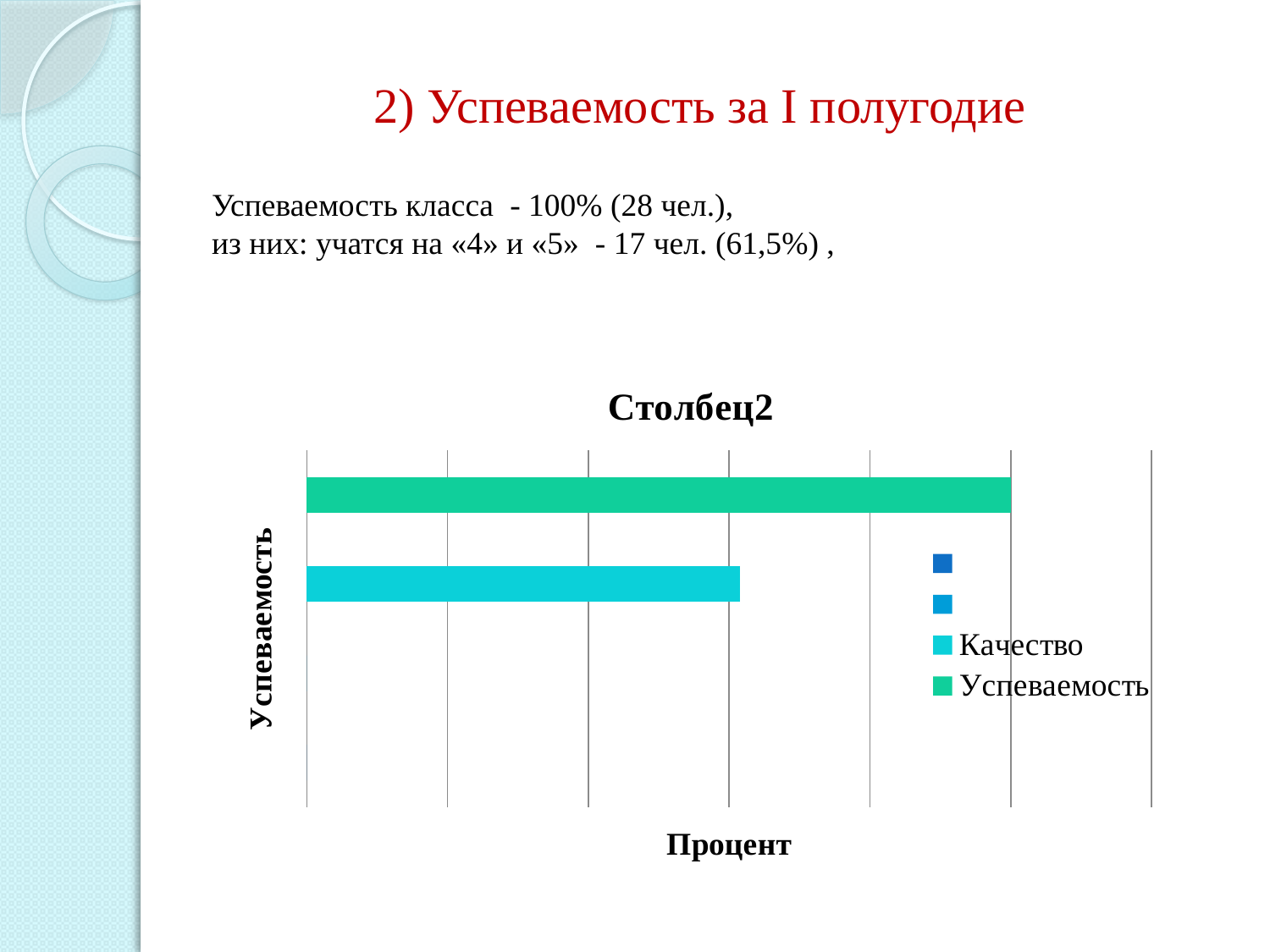

# 2) Успеваемость за I полугодие
Успеваемость класса  - 100% (28 чел.),
из них: учатся на «4» и «5»  - 17 чел. (61,5%) ,

### Chart:

| Category | Столбец2 |
|---|---|
|  | None |
|  | None |
| Качество  | 0.615 |
| Успеваемость | 1.0 |